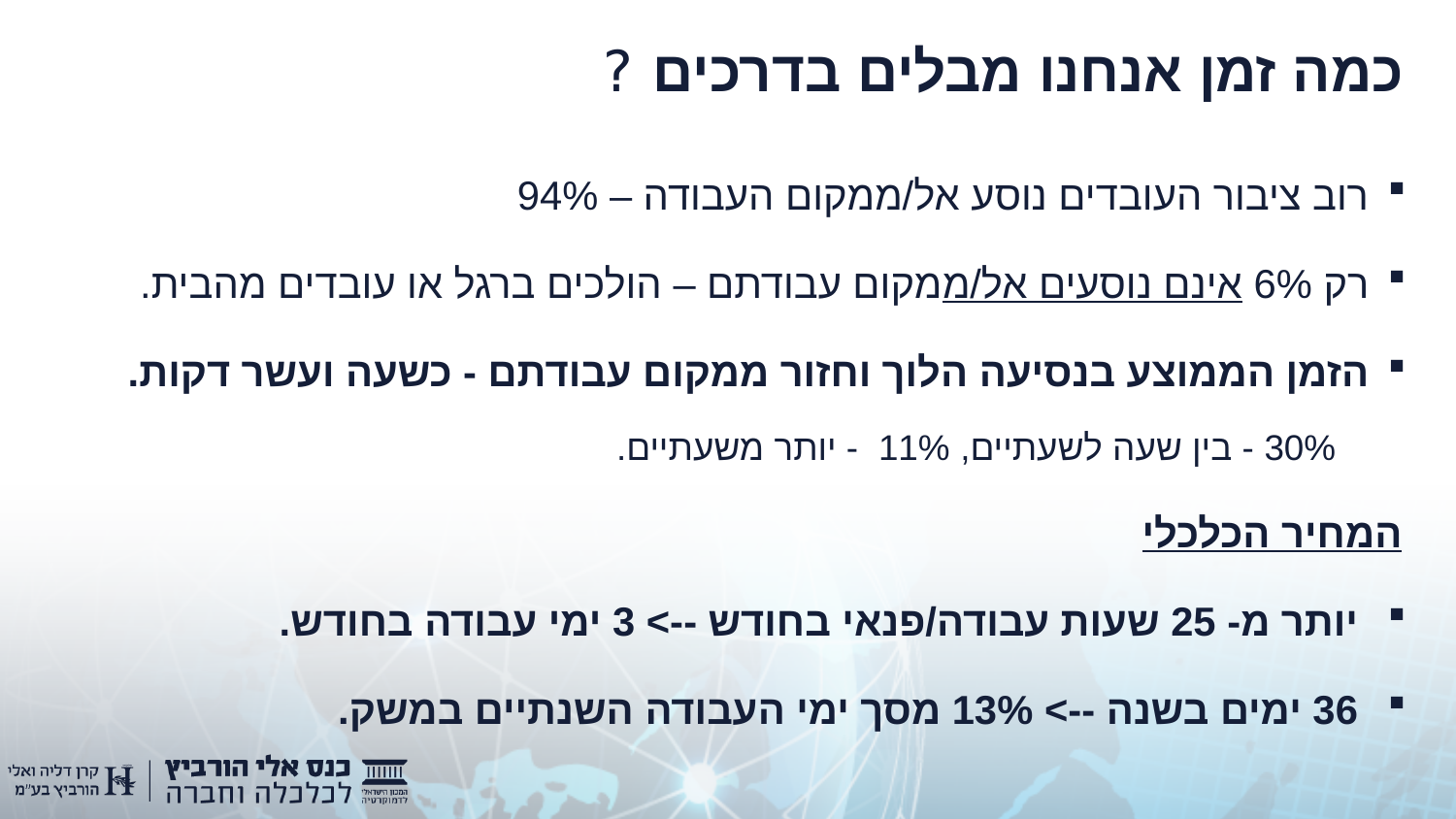

# כמה זמן אנחנו מבלים בדרכים ?
רוב ציבור העובדים נוסע אל/ממקום העבודה – 94%
רק 6% אינם נוסעים אל/ממקום עבודתם – הולכים ברגל או עובדים מהבית.
הזמן הממוצע בנסיעה הלוך וחזור ממקום עבודתם - כשעה ועשר דקות.
30% - בין שעה לשעתיים, 11%  - יותר משעתיים.
המחיר הכלכלי
 יותר מ- 25 שעות עבודה/פנאי בחודש --> 3 ימי עבודה בחודש.
 36 ימים בשנה --> 13% מסך ימי העבודה השנתיים במשק.